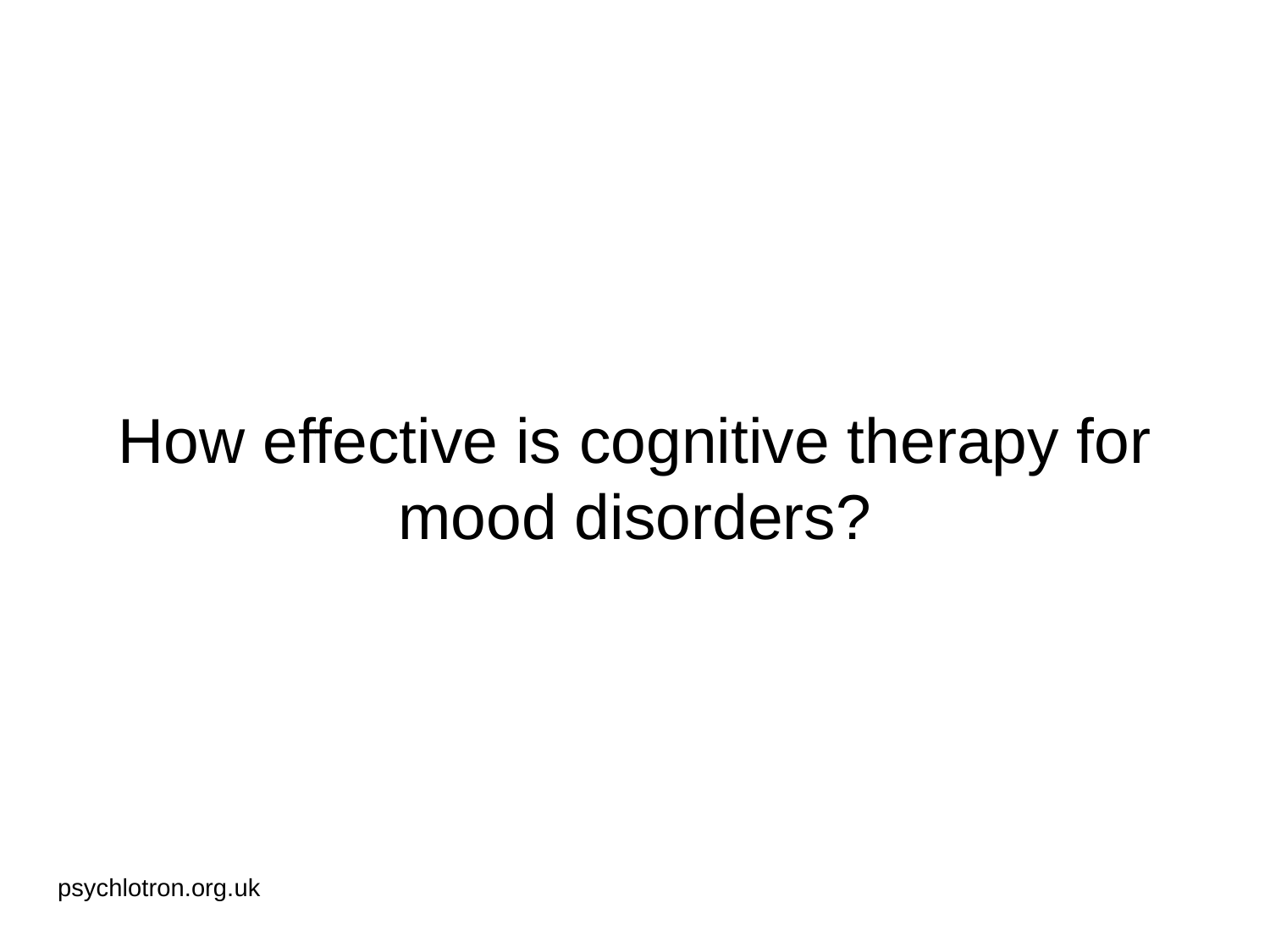

# How effective is cognitive therapy for mood disorders?